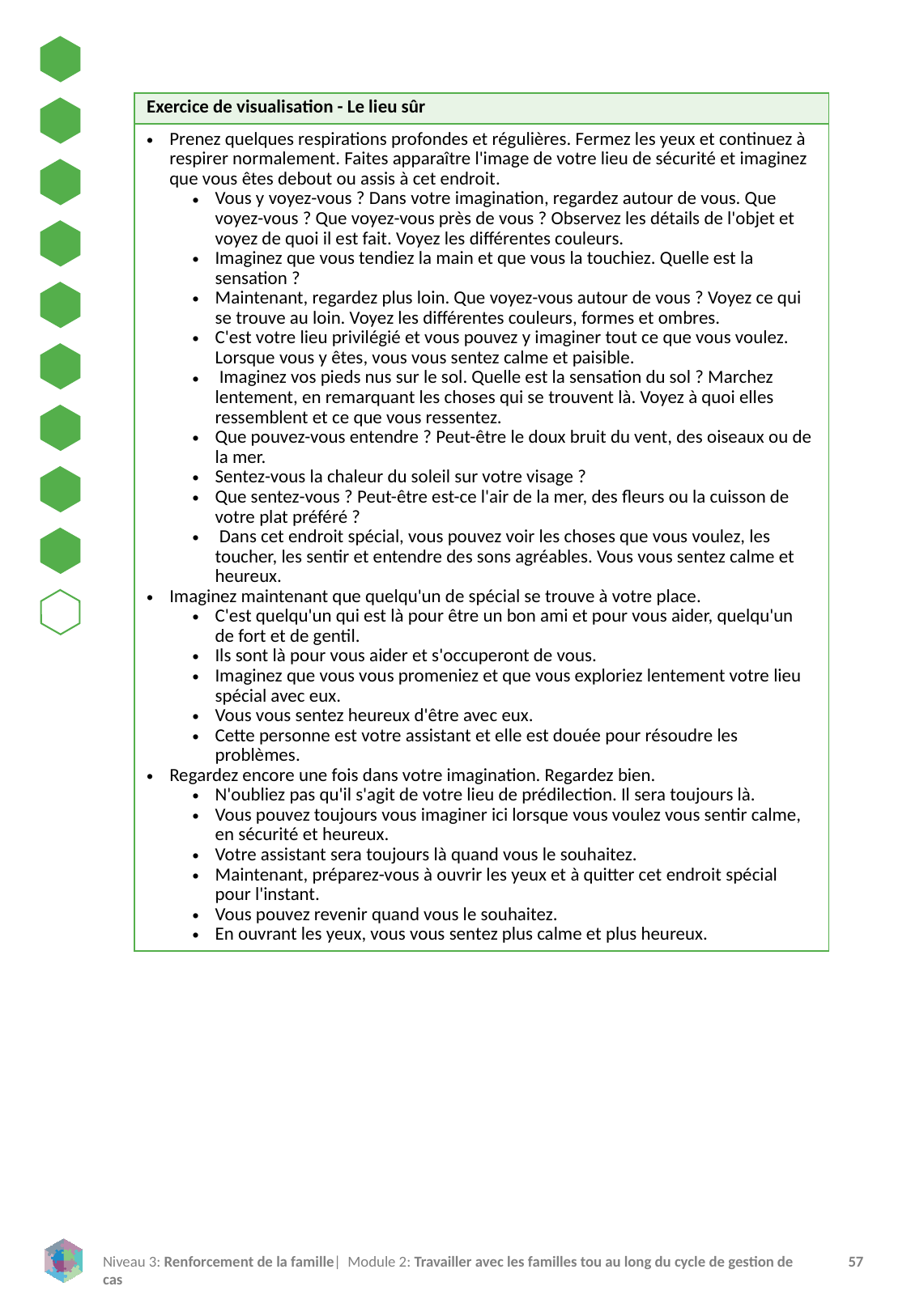

| Exercice de visualisation - Le lieu sûr |
| --- |
| Prenez quelques respirations profondes et régulières. Fermez les yeux et continuez à respirer normalement. Faites apparaître l'image de votre lieu de sécurité et imaginez que vous êtes debout ou assis à cet endroit. Vous y voyez-vous ? Dans votre imagination, regardez autour de vous. Que voyez-vous ? Que voyez-vous près de vous ? Observez les détails de l'objet et voyez de quoi il est fait. Voyez les différentes couleurs. Imaginez que vous tendiez la main et que vous la touchiez. Quelle est la sensation ? Maintenant, regardez plus loin. Que voyez-vous autour de vous ? Voyez ce qui se trouve au loin. Voyez les différentes couleurs, formes et ombres. C'est votre lieu privilégié et vous pouvez y imaginer tout ce que vous voulez. Lorsque vous y êtes, vous vous sentez calme et paisible. Imaginez vos pieds nus sur le sol. Quelle est la sensation du sol ? Marchez lentement, en remarquant les choses qui se trouvent là. Voyez à quoi elles ressemblent et ce que vous ressentez. Que pouvez-vous entendre ? Peut-être le doux bruit du vent, des oiseaux ou de la mer. Sentez-vous la chaleur du soleil sur votre visage ? Que sentez-vous ? Peut-être est-ce l'air de la mer, des fleurs ou la cuisson de votre plat préféré ? Dans cet endroit spécial, vous pouvez voir les choses que vous voulez, les toucher, les sentir et entendre des sons agréables. Vous vous sentez calme et heureux. Imaginez maintenant que quelqu'un de spécial se trouve à votre place. C'est quelqu'un qui est là pour être un bon ami et pour vous aider, quelqu'un de fort et de gentil. Ils sont là pour vous aider et s'occuperont de vous. Imaginez que vous vous promeniez et que vous exploriez lentement votre lieu spécial avec eux. Vous vous sentez heureux d'être avec eux. Cette personne est votre assistant et elle est douée pour résoudre les problèmes. Regardez encore une fois dans votre imagination. Regardez bien. N'oubliez pas qu'il s'agit de votre lieu de prédilection. Il sera toujours là. Vous pouvez toujours vous imaginer ici lorsque vous voulez vous sentir calme, en sécurité et heureux. Votre assistant sera toujours là quand vous le souhaitez. Maintenant, préparez-vous à ouvrir les yeux et à quitter cet endroit spécial pour l'instant. Vous pouvez revenir quand vous le souhaitez. En ouvrant les yeux, vous vous sentez plus calme et plus heureux. |